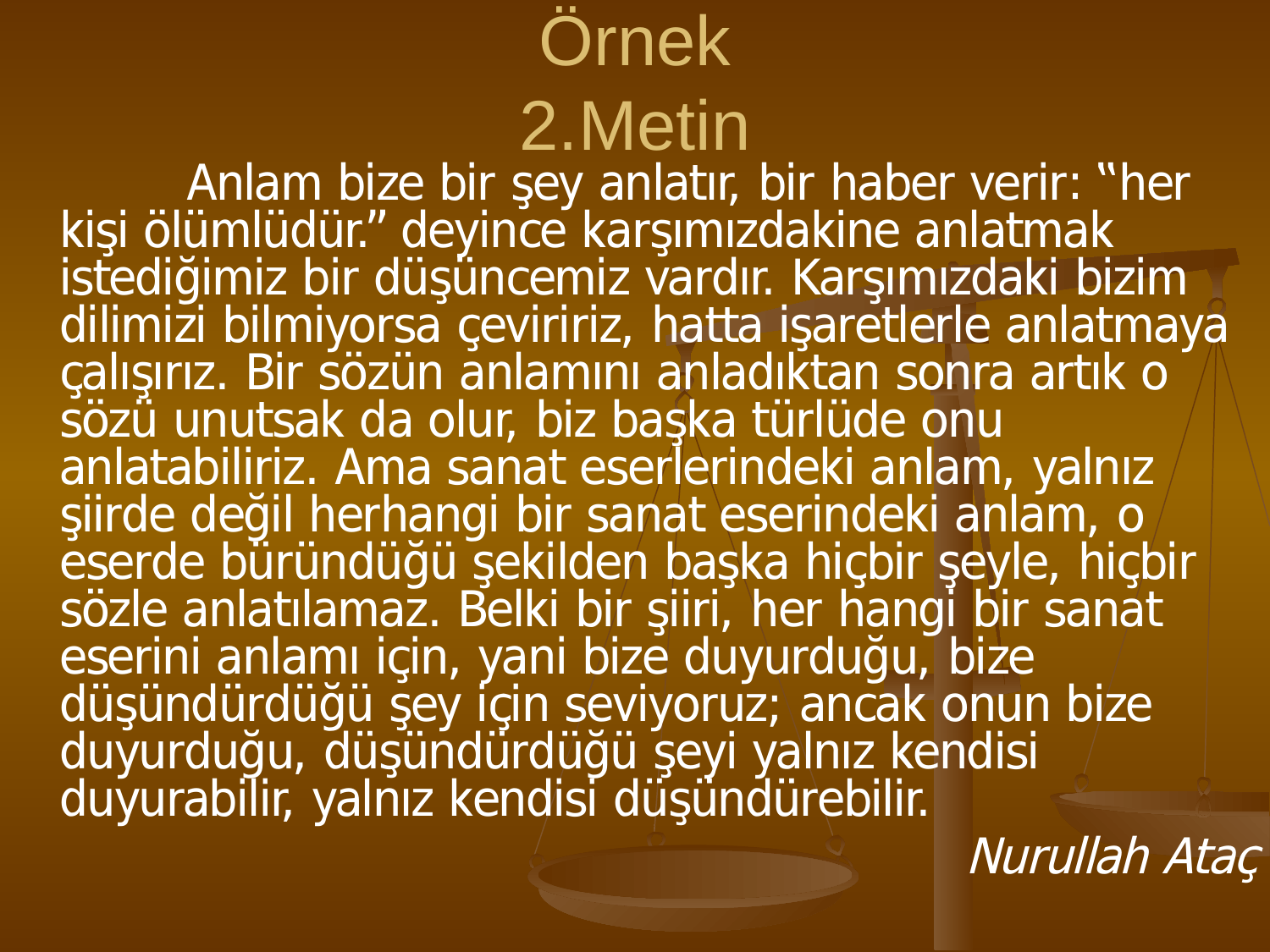

# Örnek 2.Metin
		Anlam bize bir şey anlatır, bir haber verir: “her kişi ölümlüdür.” deyince karşımızdakine anlatmak istediğimiz bir düşüncemiz vardır. Karşımızdaki bizim dilimizi bilmiyorsa çeviririz, hatta işaretlerle anlatmaya çalışırız. Bir sözün anlamını anladıktan sonra artık o sözü unutsak da olur, biz başka türlüde onu anlatabiliriz. Ama sanat eserlerindeki anlam, yalnız şiirde değil herhangi bir sanat eserindeki anlam, o eserde büründüğü şekilden başka hiçbir şeyle, hiçbir sözle anlatılamaz. Belki bir şiiri, her hangi bir sanat eserini anlamı için, yani bize duyurduğu, bize düşündürdüğü şey için seviyoruz; ancak onun bize duyurduğu, düşündürdüğü şeyi yalnız kendisi duyurabilir, yalnız kendisi düşündürebilir.
Nurullah Ataç